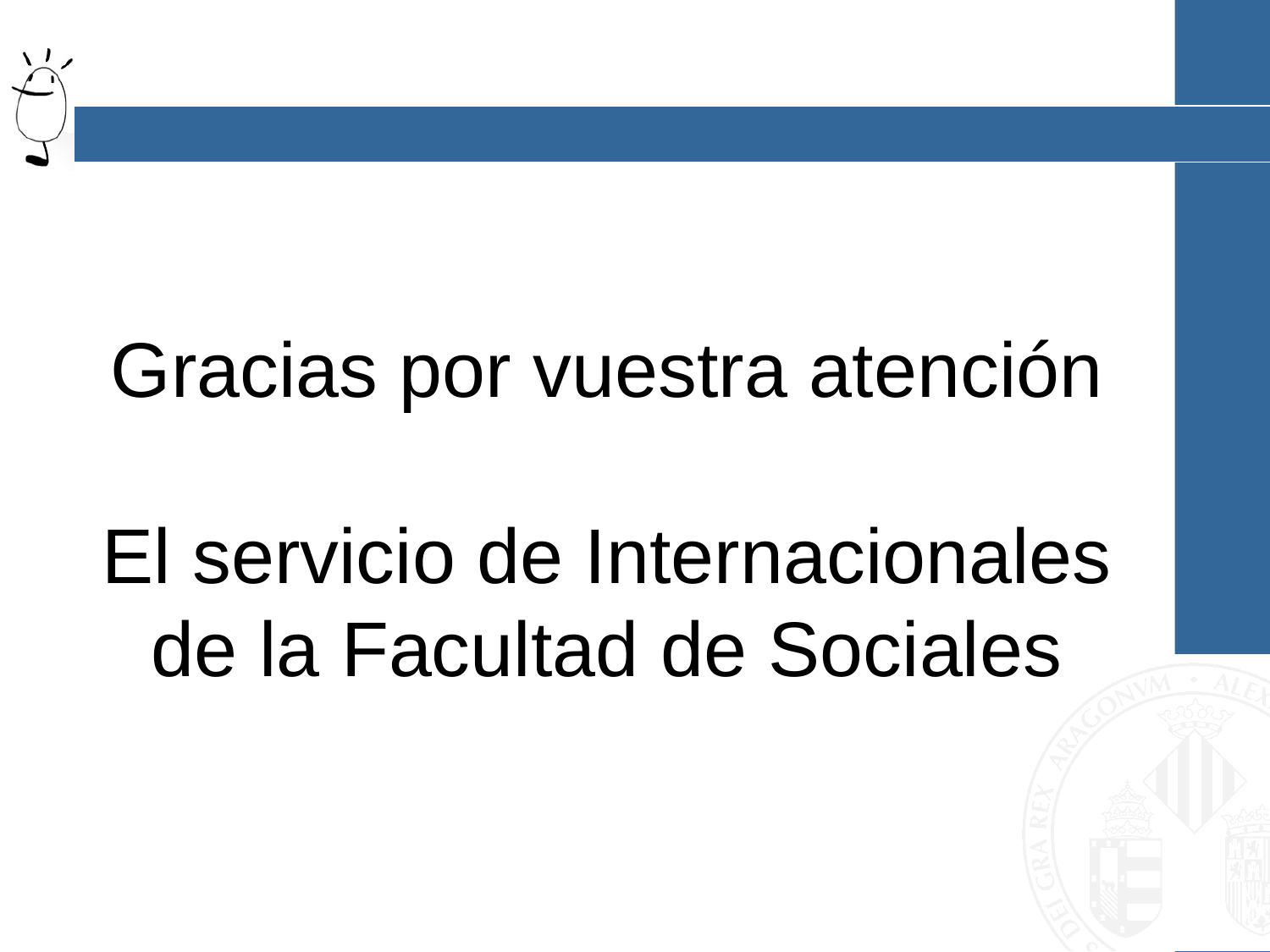

# Gracias por vuestra atención El servicio de Internacionales de la Facultad de Sociales